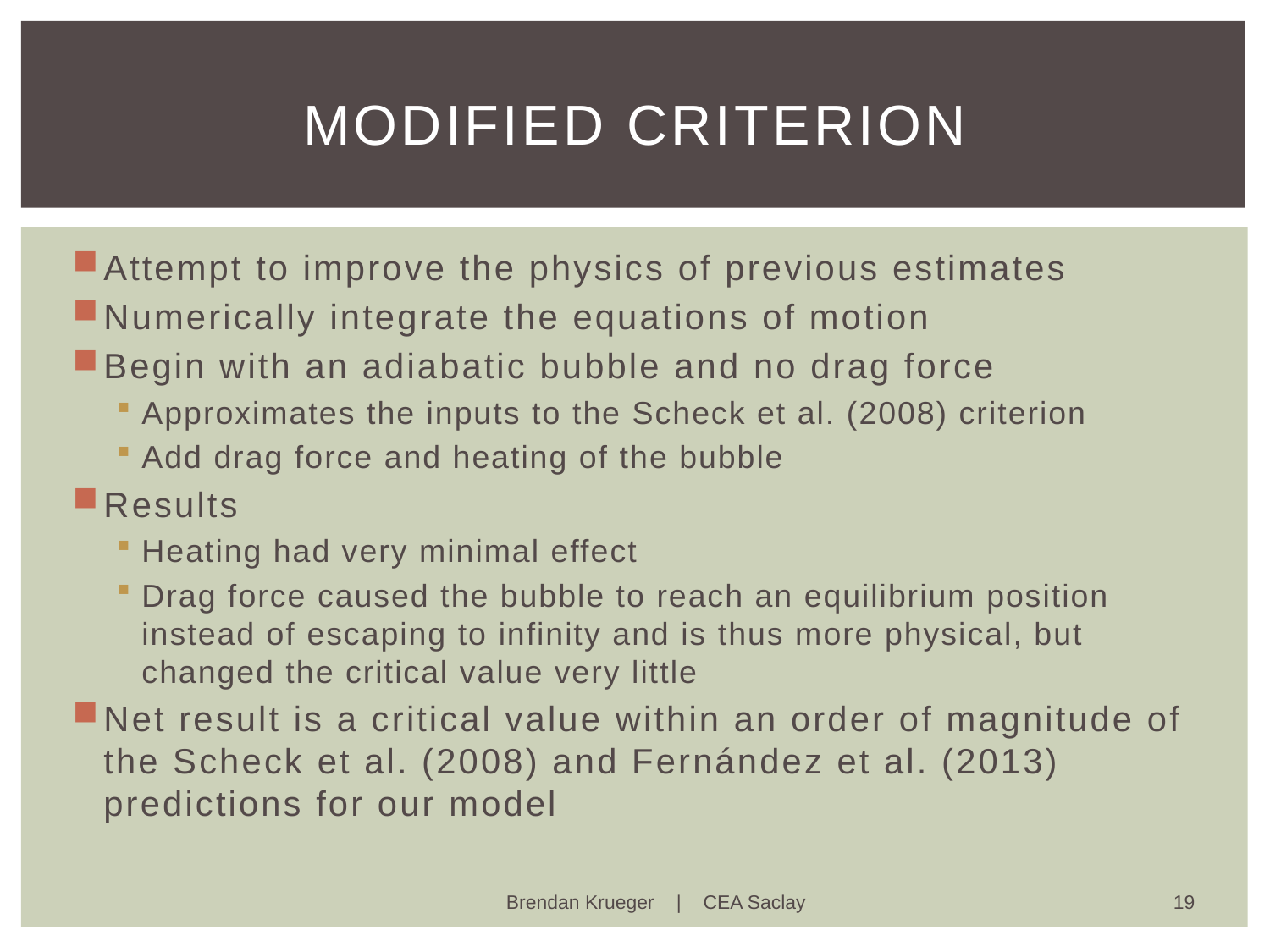

# Modified Criterion
Attempt to improve the physics of previous estimates
Numerically integrate the equations of motion
Begin with an adiabatic bubble and no drag force
Approximates the inputs to the Scheck et al. (2008) criterion
Add drag force and heating of the bubble
Results
Heating had very minimal effect
Drag force caused the bubble to reach an equilibrium position instead of escaping to infinity and is thus more physical, but changed the critical value very little
Net result is a critical value within an order of magnitude of the Scheck et al. (2008) and Fernández et al. (2013) predictions for our model
19
Brendan Krueger    |    CEA Saclay